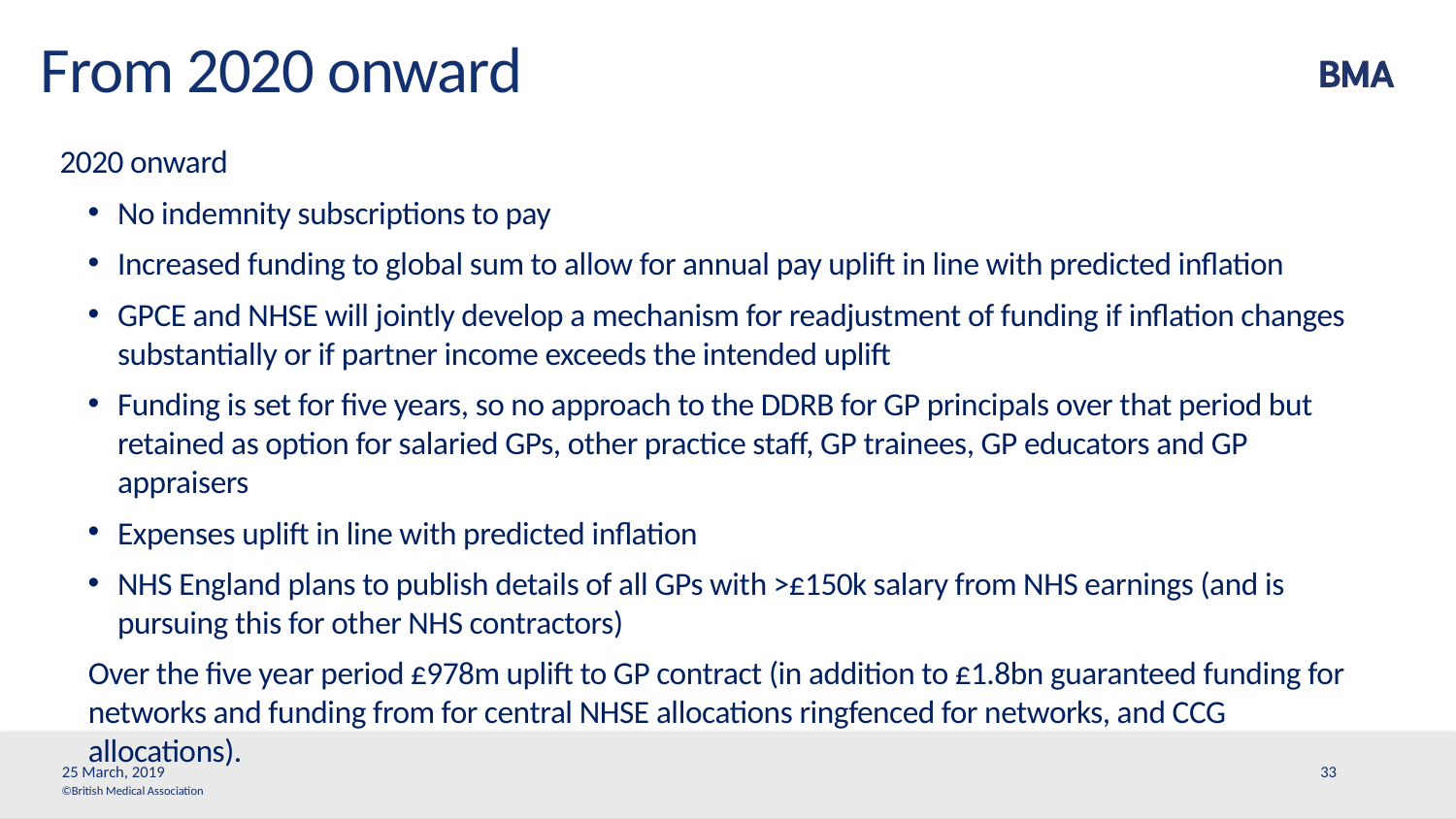

# From 2020 onward
2020 onward
No indemnity subscriptions to pay
Increased funding to global sum to allow for annual pay uplift in line with predicted inflation
GPCE and NHSE will jointly develop a mechanism for readjustment of funding if inflation changes substantially or if partner income exceeds the intended uplift
Funding is set for five years, so no approach to the DDRB for GP principals over that period but retained as option for salaried GPs, other practice staff, GP trainees, GP educators and GP appraisers
Expenses uplift in line with predicted inflation
NHS England plans to publish details of all GPs with >£150k salary from NHS earnings (and is pursuing this for other NHS contractors)
Over the five year period £978m uplift to GP contract (in addition to £1.8bn guaranteed funding for networks and funding from for central NHSE allocations ringfenced for networks, and CCG allocations).

25 March, 2019
33